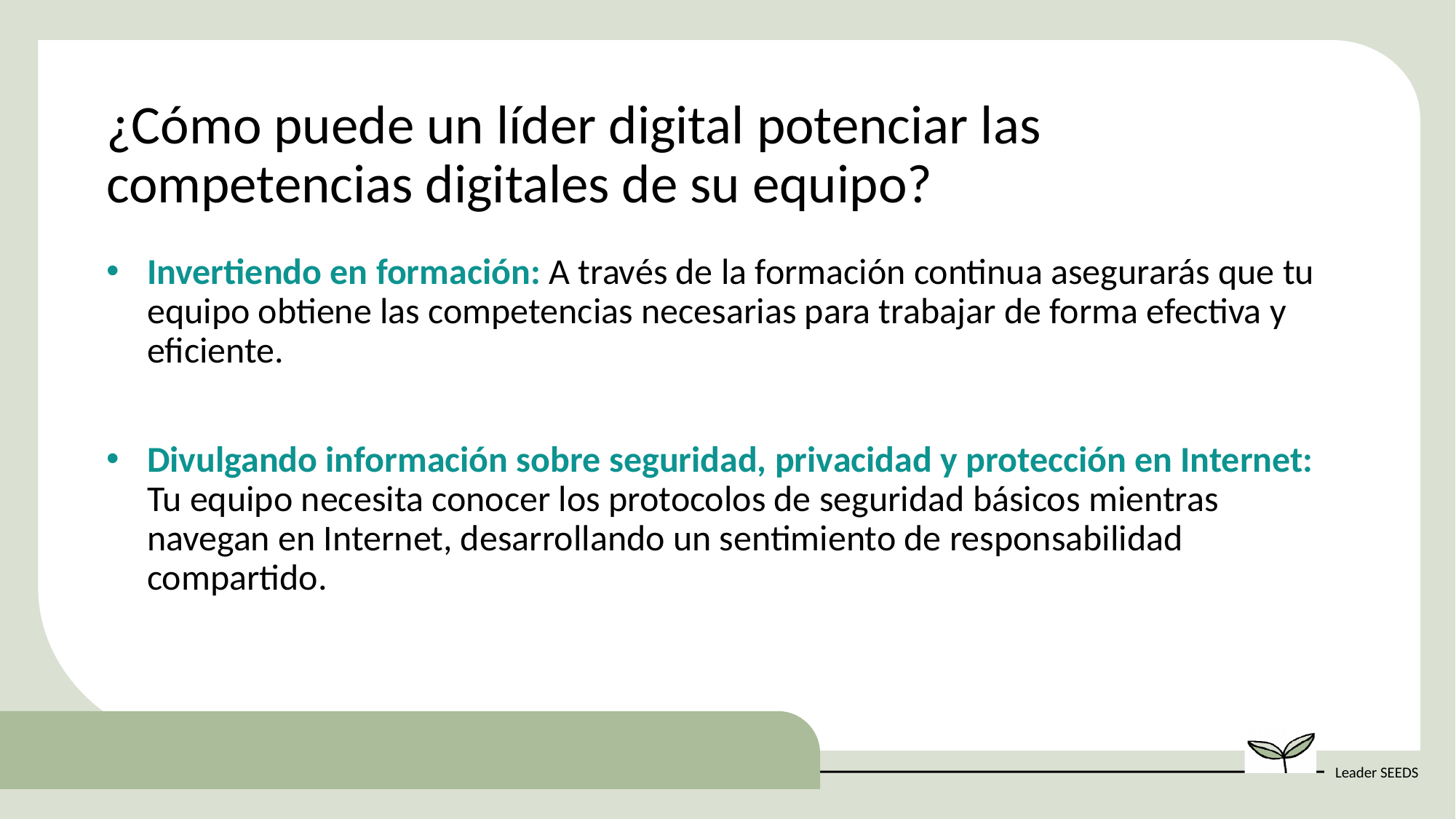

¿Cómo puede un líder digital potenciar las competencias digitales de su equipo?
Invertiendo en formación: A través de la formación continua asegurarás que tu equipo obtiene las competencias necesarias para trabajar de forma efectiva y eficiente.

Divulgando información sobre seguridad, privacidad y protección en Internet: Tu equipo necesita conocer los protocolos de seguridad básicos mientras navegan en Internet, desarrollando un sentimiento de responsabilidad compartido.